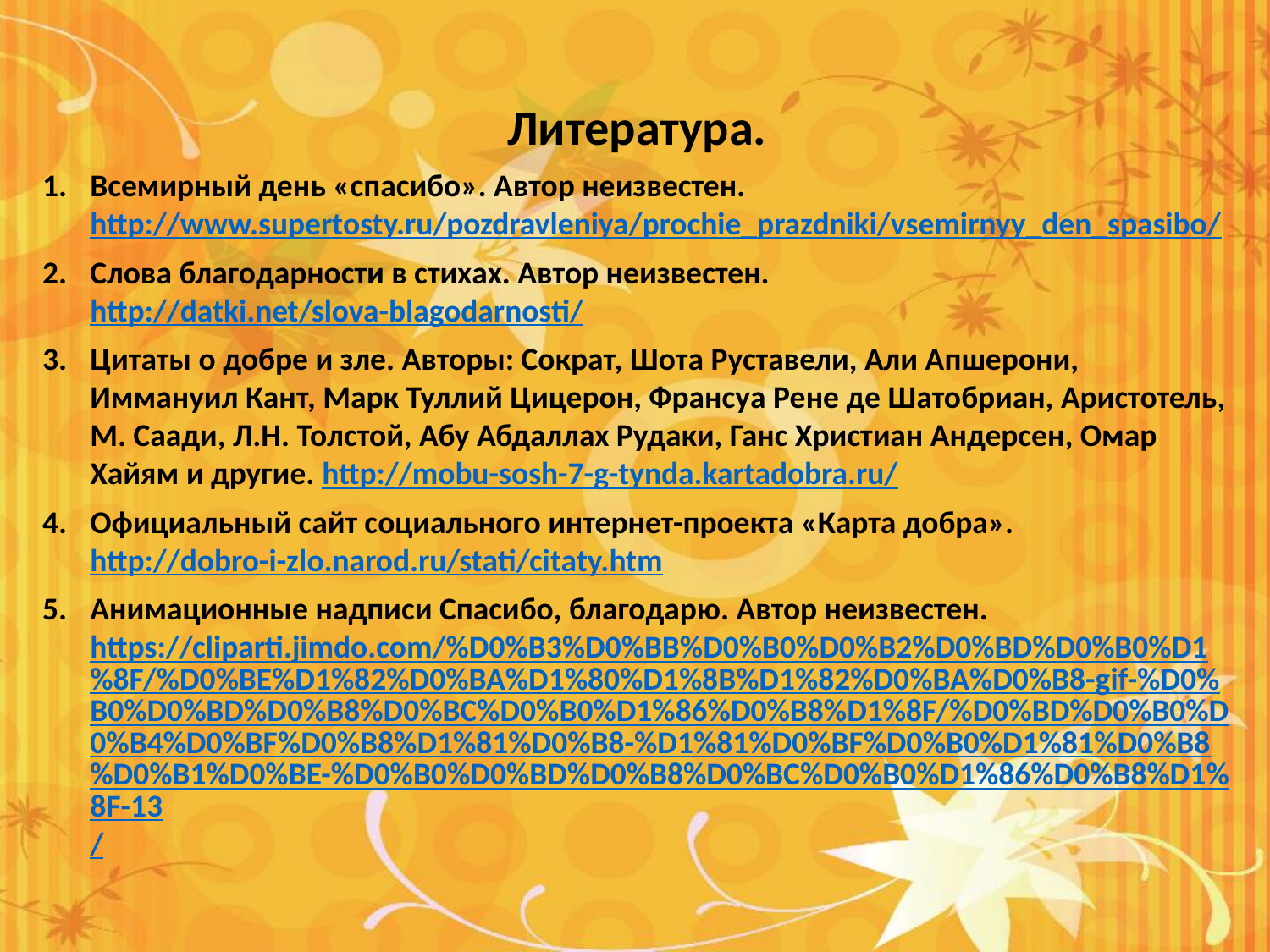

Литература.
Всемирный день «спасибо». Автор неизвестен. http://www.supertosty.ru/pozdravleniya/prochie_prazdniki/vsemirnyy_den_spasibo/
Слова благодарности в стихах. Автор неизвестен. http://datki.net/slova-blagodarnosti/
Цитаты о добре и зле. Авторы: Сократ, Шота Руставели, Али Апшерони, Иммануил Кант, Марк Туллий Цицерон, Франсуа Рене де Шатобриан, Аристотель, М. Саади, Л.Н. Толстой, Абу Абдаллах Рудаки, Ганс Христиан Андерсен, Омар Хайям и другие. http://mobu-sosh-7-g-tynda.kartadobra.ru/
Официальный сайт социального интернет-проекта «Карта добра». http://dobro-i-zlo.narod.ru/stati/citaty.htm
Анимационные надписи Спасибо, благодарю. Автор неизвестен. https://cliparti.jimdo.com/%D0%B3%D0%BB%D0%B0%D0%B2%D0%BD%D0%B0%D1%8F/%D0%BE%D1%82%D0%BA%D1%80%D1%8B%D1%82%D0%BA%D0%B8-gif-%D0%B0%D0%BD%D0%B8%D0%BC%D0%B0%D1%86%D0%B8%D1%8F/%D0%BD%D0%B0%D0%B4%D0%BF%D0%B8%D1%81%D0%B8-%D1%81%D0%BF%D0%B0%D1%81%D0%B8%D0%B1%D0%BE-%D0%B0%D0%BD%D0%B8%D0%BC%D0%B0%D1%86%D0%B8%D1%8F-13/